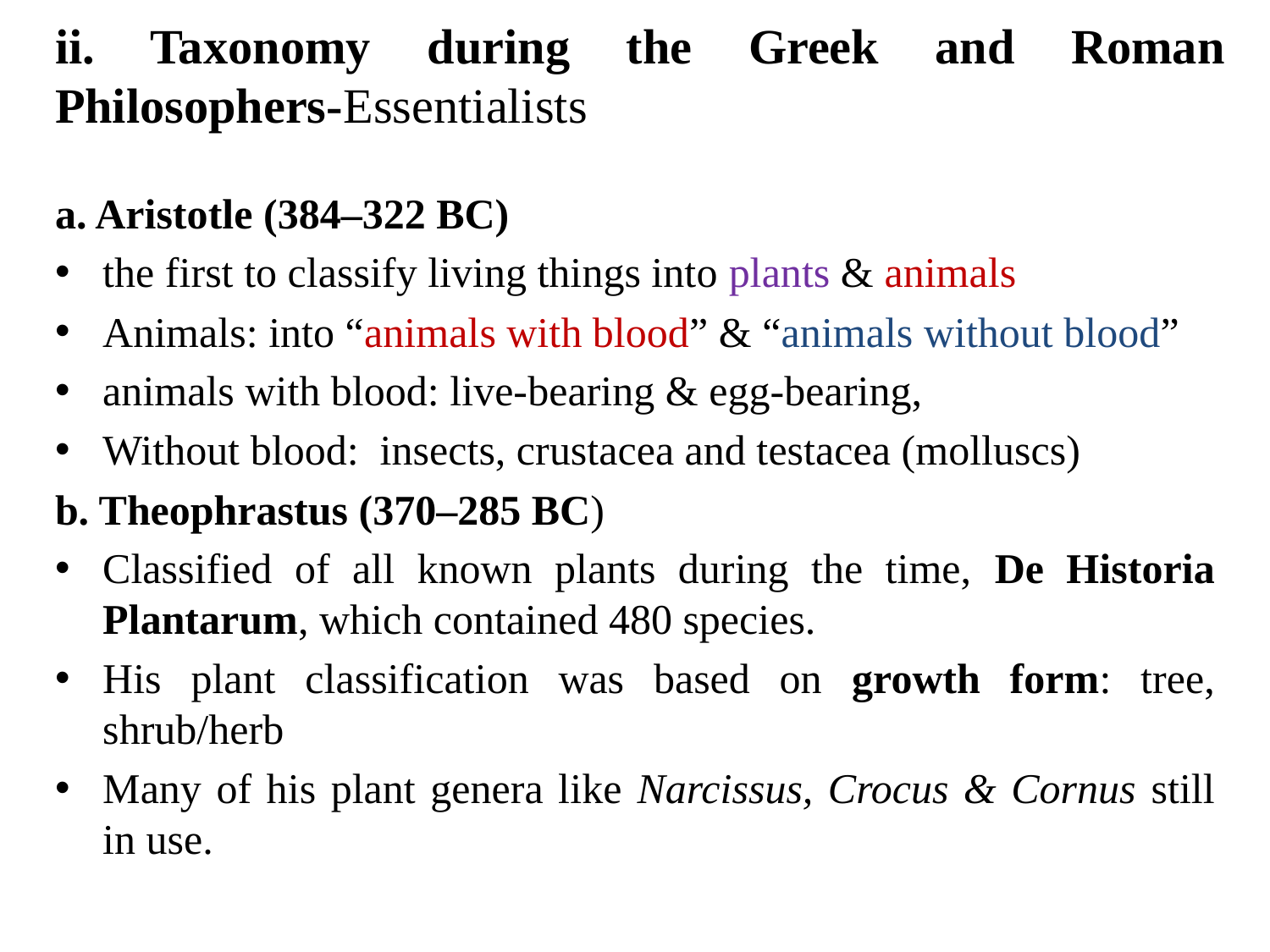

# ii. Taxonomy during the Greek and Roman Philosophers-Essentialists
a. Aristotle (384–322 BC)
the first to classify living things into plants & animals
Animals: into “animals with blood” & “animals without blood”
animals with blood: live-bearing & egg-bearing,
Without blood:  insects, crustacea and testacea (molluscs)
b. Theophrastus (370–285 BC)
Classified of all known plants during the time, De Historia Plantarum, which contained 480 species.
His plant classification was based on growth form: tree, shrub/herb
Many of his plant genera like Narcissus, Crocus & Cornus still in use.